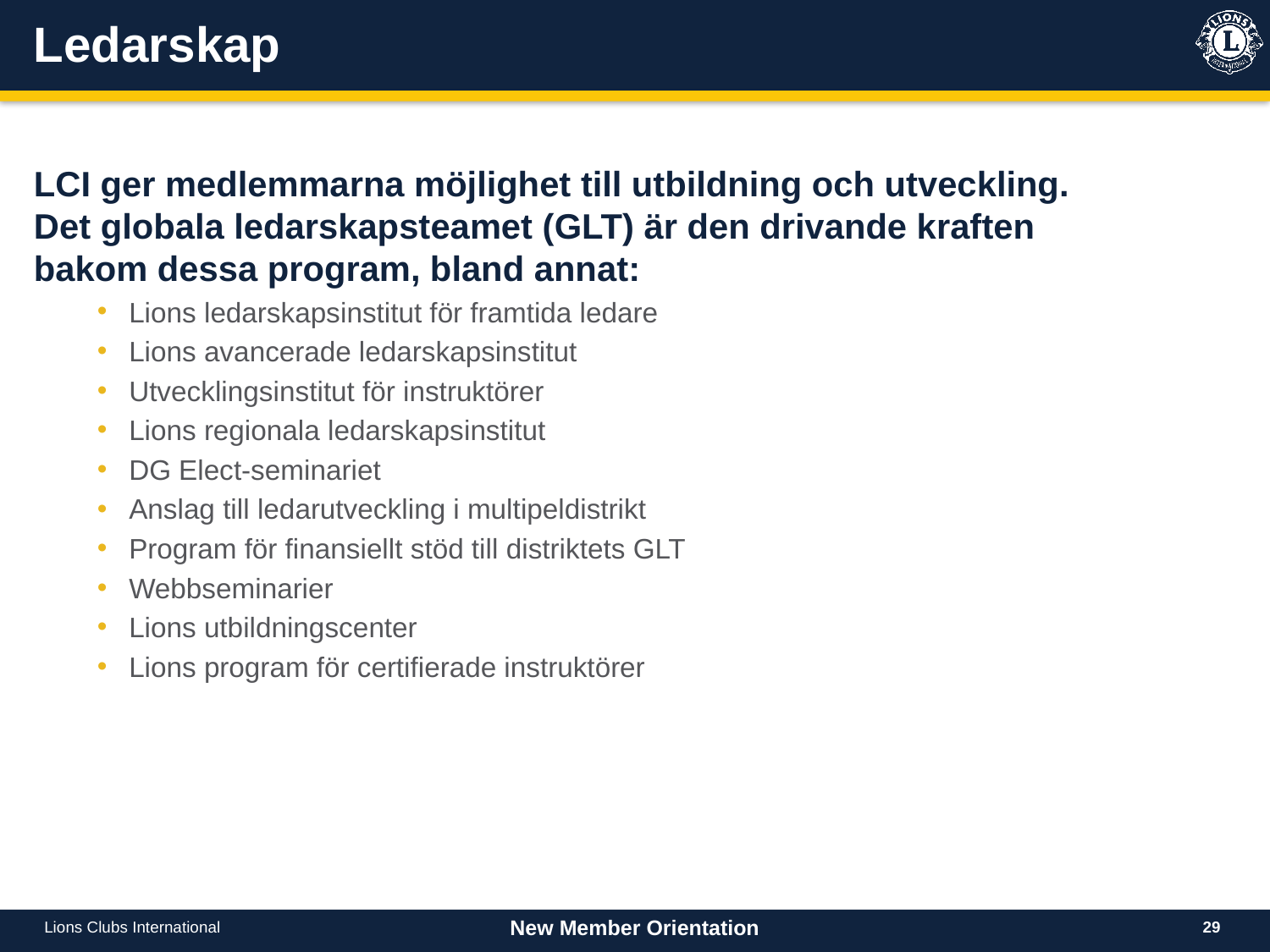

# Ledarskap
LCI ger medlemmarna möjlighet till utbildning och utveckling. Det globala ledarskapsteamet (GLT) är den drivande kraften bakom dessa program, bland annat:
Lions ledarskapsinstitut för framtida ledare
Lions avancerade ledarskapsinstitut
Utvecklingsinstitut för instruktörer
Lions regionala ledarskapsinstitut
DG Elect-seminariet
Anslag till ledarutveckling i multipeldistrikt
Program för finansiellt stöd till distriktets GLT
Webbseminarier
Lions utbildningscenter
Lions program för certifierade instruktörer